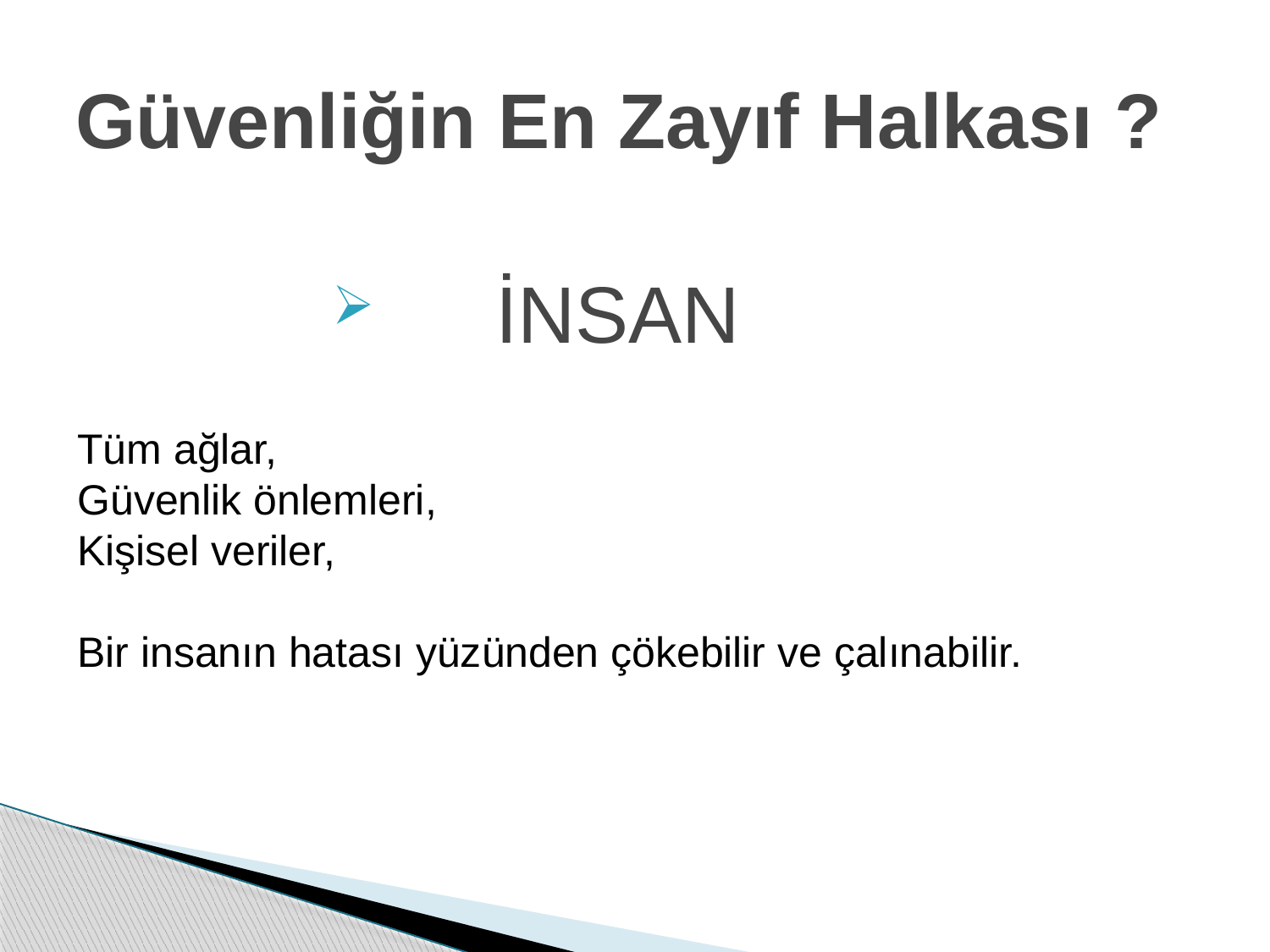

# Güvenliğin En Zayıf Halkası ?

İNSAN
Tüm ağlar,
Güvenlik önlemleri,
Kişisel veriler,

Bir insanın hatası yüzünden çökebilir ve çalınabilir.